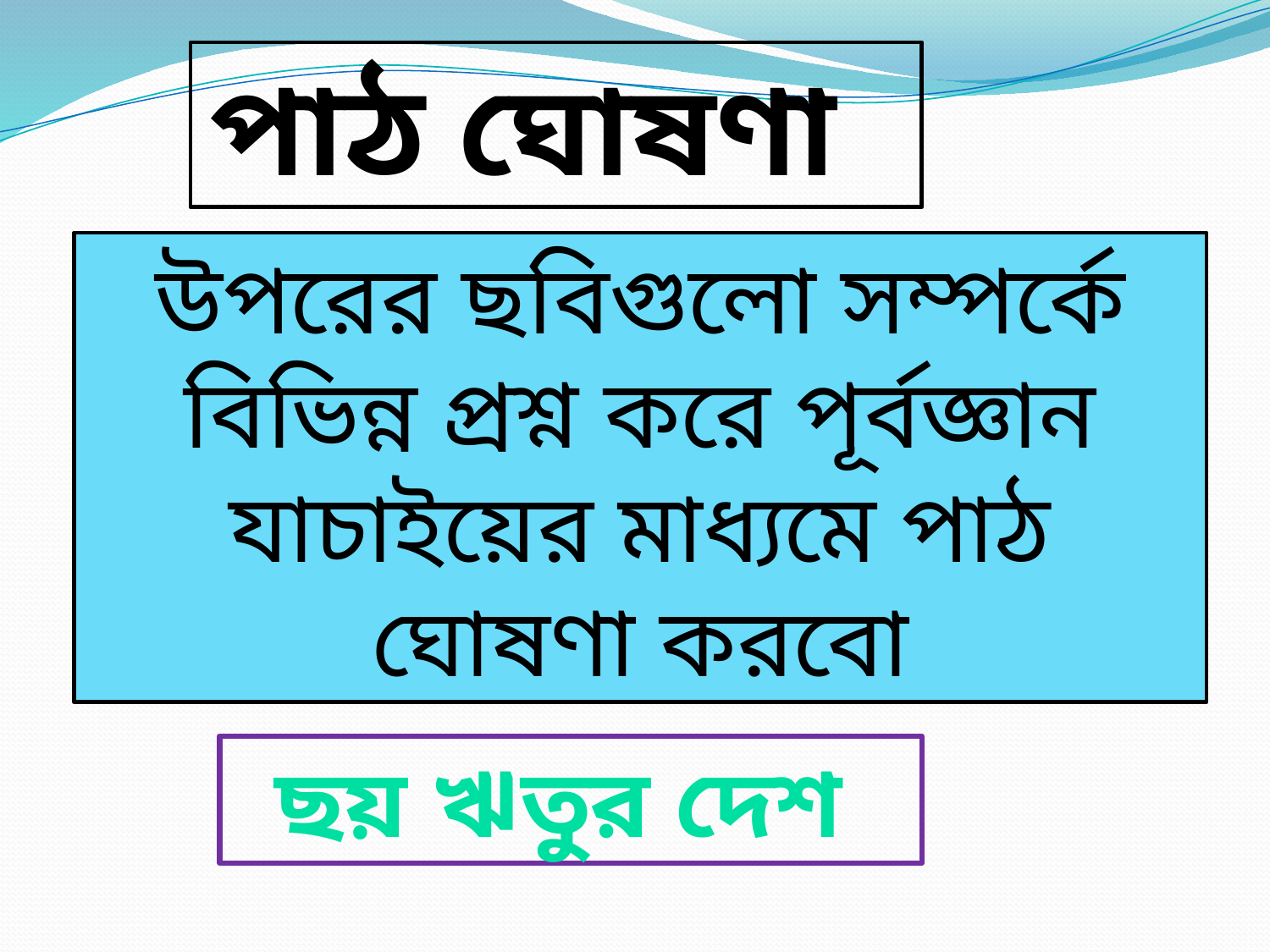

পাঠ ঘোষণা
উপরের ছবিগুলো সম্পর্কে বিভিন্ন প্রশ্ন করে পূর্বজ্ঞান যাচাইয়ের মাধ্যমে পাঠ ঘোষণা করবো
ছয় ঋতুর দেশ